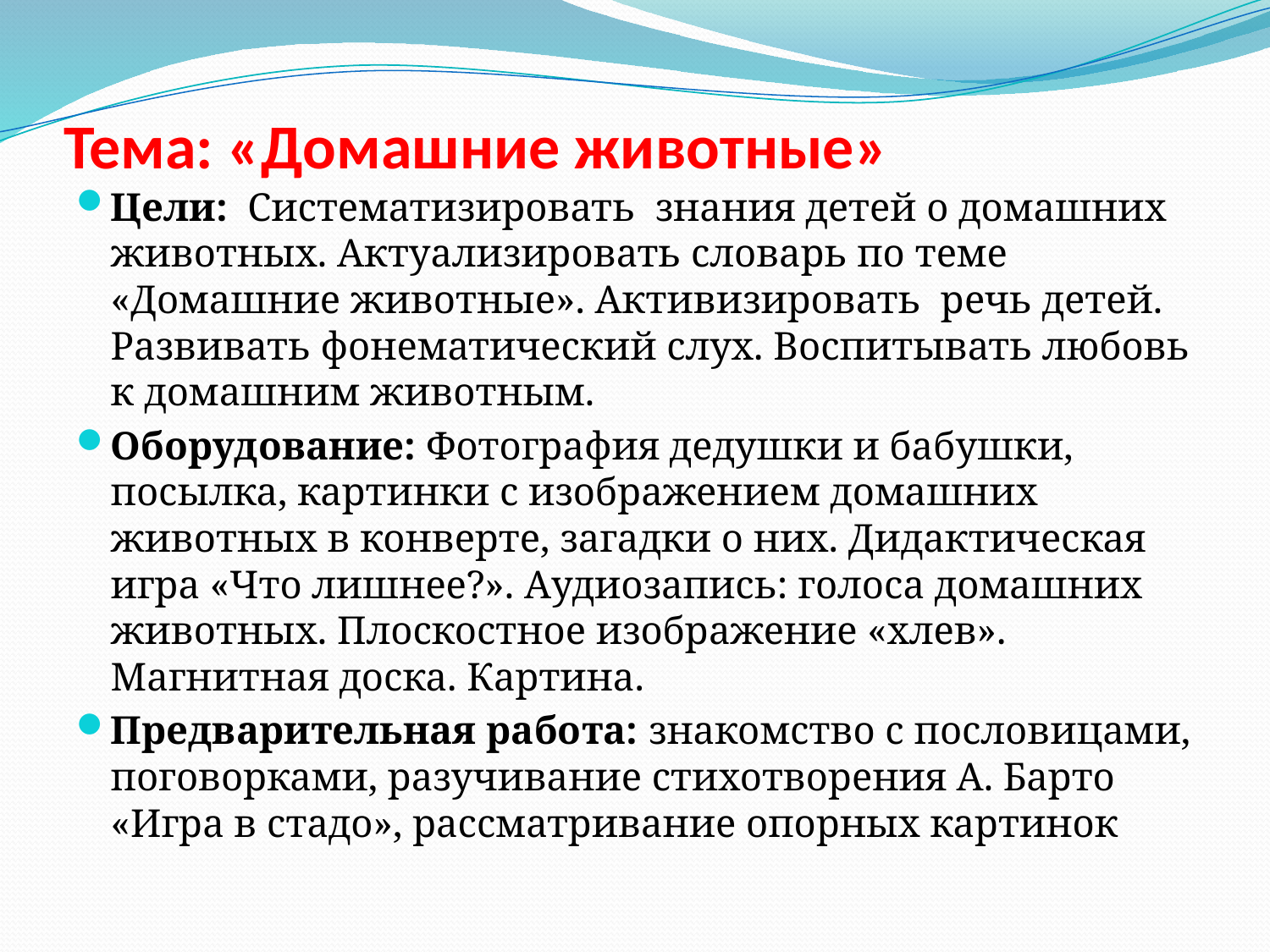

# Тема: «Домашние животные»
Цели:  Систематизировать  знания детей о домашних животных. Актуализировать словарь по теме «Домашние животные». Активизировать  речь детей.  Развивать фонематический слух. Воспитывать любовь к домашним животным.
Оборудование: Фотография дедушки и бабушки, посылка, картинки с изображением домашних животных в конверте, загадки о них. Дидактическая игра «Что лишнее?». Аудиозапись: голоса домашних животных. Плоскостное изображение «хлев». Магнитная доска. Картина.
Предварительная работа: знакомство с пословицами, поговорками, разучивание стихотворения А. Барто «Игра в стадо», рассматривание опорных картинок